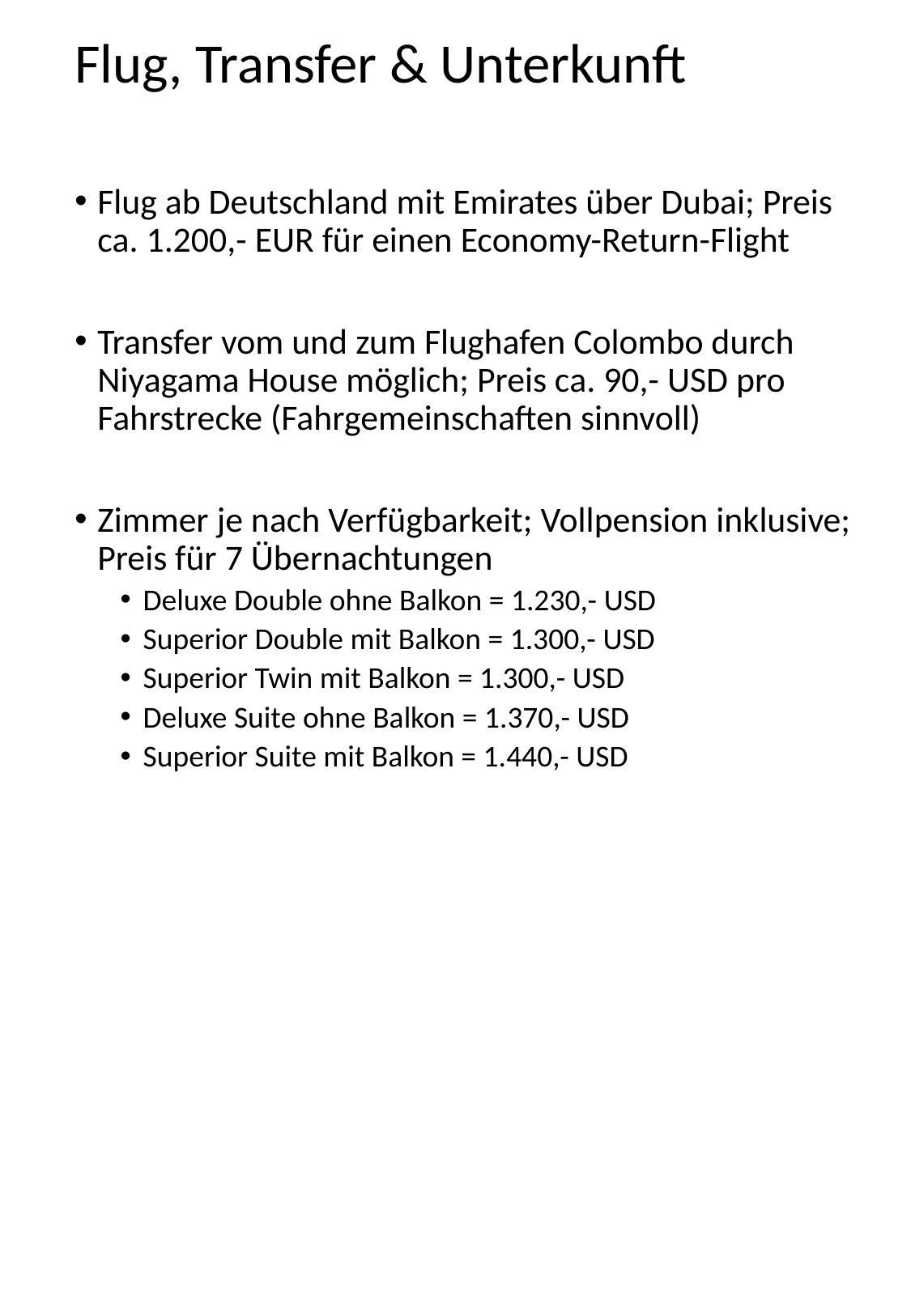

# Flug, Transfer & Unterkunft
Flug ab Deutschland mit Emirates über Dubai; Preis ca. 1.200,- EUR für einen Economy-Return-Flight

Transfer vom und zum Flughafen Colombo durch Niyagama House möglich; Preis ca. 90,- USD pro Fahrstrecke (Fahrgemeinschaften sinnvoll)

Zimmer je nach Verfügbarkeit; Vollpension inklusive; Preis für 7 Übernachtungen
Deluxe Double ohne Balkon = 1.230,- USD
Superior Double mit Balkon = 1.300,- USD
Superior Twin mit Balkon = 1.300,- USD
Deluxe Suite ohne Balkon = 1.370,- USD
Superior Suite mit Balkon = 1.440,- USD